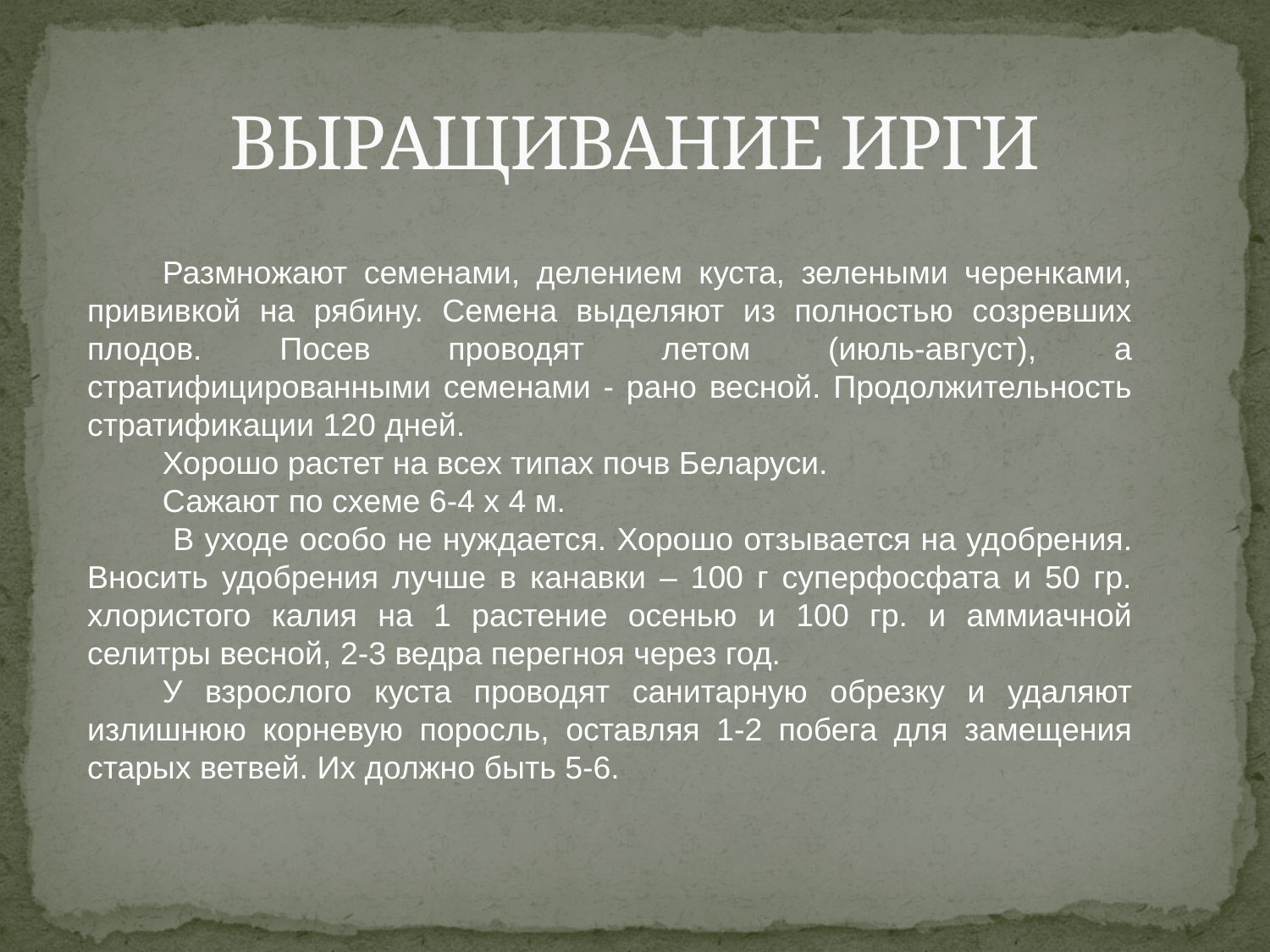

# ВЫРАЩИВАНИЕ ИРГИ
Размножают семенами, делением куста, зелеными черенками, прививкой на рябину. Семена выделяют из полностью созревших плодов. Посев проводят летом (июль-август), а стратифицированными семенами - рано весной. Продолжительность стратификации 120 дней.
Хорошо растет на всех типах почв Беларуси.
Сажают по схеме 6-4 х 4 м.
 В уходе особо не нуждается. Хорошо отзывается на удобрения. Вносить удобрения лучше в канавки – 100 г суперфосфата и 50 гр. хлористого калия на 1 растение осенью и 100 гр. и аммиачной селитры весной, 2-3 ведра перегноя через год.
У взрослого куста проводят санитарную обрезку и удаляют излишнюю корневую поросль, оставляя 1-2 побега для замещения старых ветвей. Их должно быть 5-6.